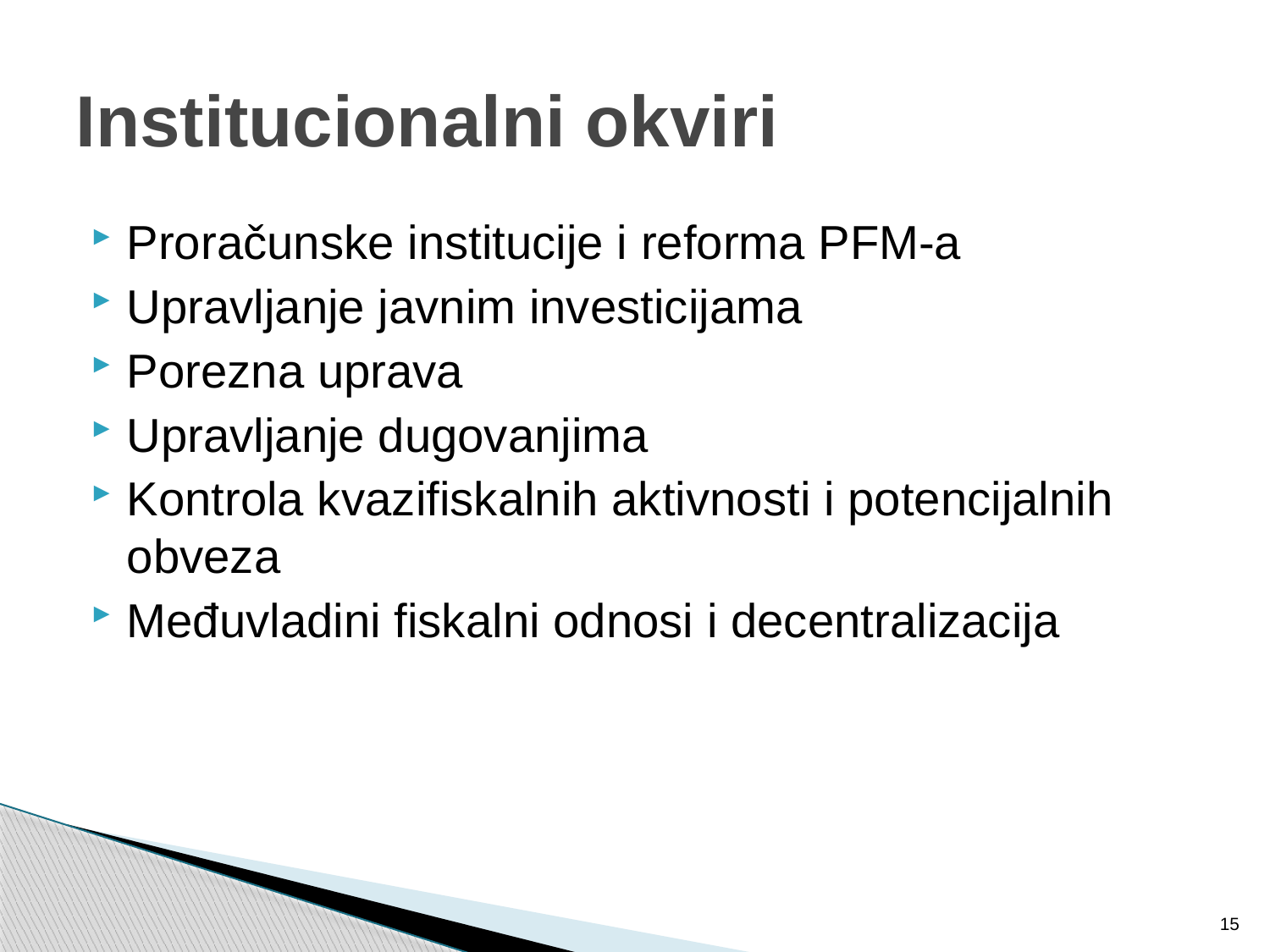

# Institucionalni okviri
Proračunske institucije i reforma PFM-a
Upravljanje javnim investicijama
Porezna uprava
Upravljanje dugovanjima
Kontrola kvazifiskalnih aktivnosti i potencijalnih obveza
Međuvladini fiskalni odnosi i decentralizacija

15